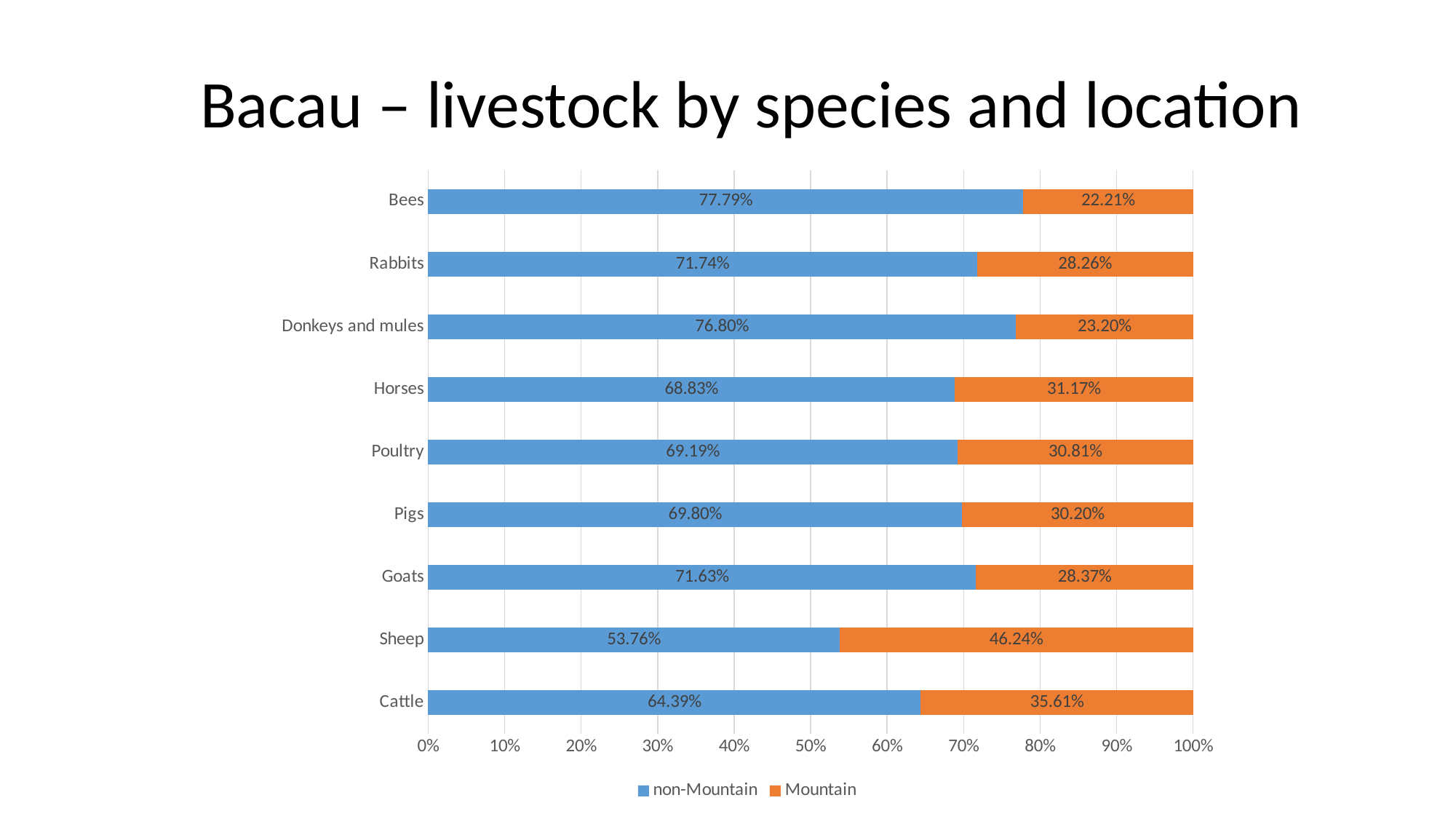

# Bacau – livestock by species and location

### Chart

| Category | non-Mountain | Mountain |
|---|---|---|
| Cattle | 0.6439 | 0.3561 |
| Sheep | 0.5376 | 0.4624 |
| Goats | 0.7163 | 0.2837 |
| Pigs | 0.698 | 0.302 |
| Poultry | 0.6919 | 0.3081 |
| Horses | 0.6883 | 0.3117 |
| Donkeys and mules | 0.768 | 0.232 |
| Rabbits | 0.7174 | 0.2826 |
| Bees | 0.7779 | 0.2221 |